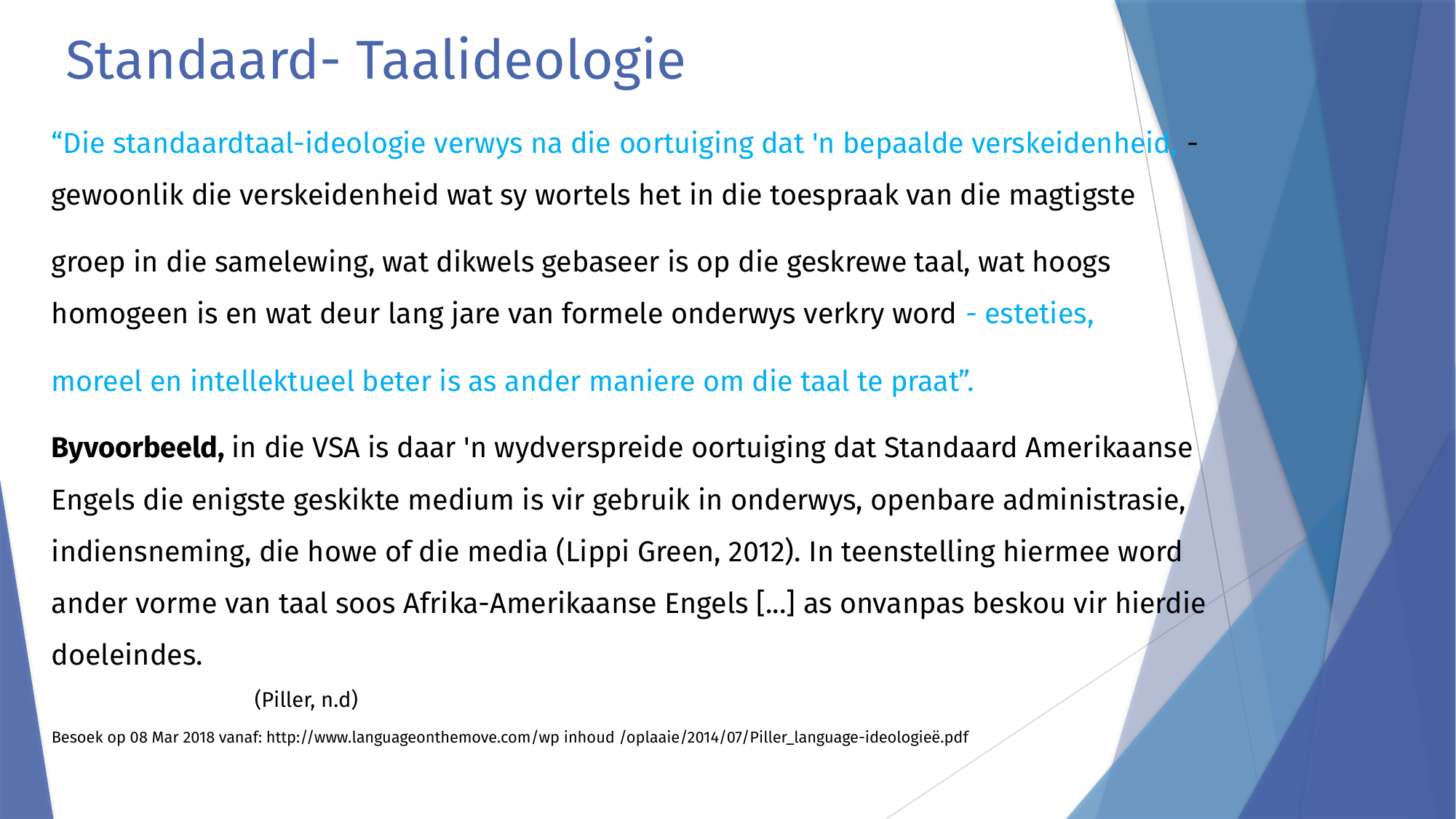

# Standaard- Taalideologie
“Die standaardtaal-ideologie verwys na die oortuiging dat 'n bepaalde verskeidenheid, - gewoonlik die verskeidenheid wat sy wortels het in die toespraak van die magtigste
groep in die samelewing, wat dikwels gebaseer is op die geskrewe taal, wat hoogs homogeen is en wat deur lang jare van formele onderwys verkry word - esteties,
moreel en intellektueel beter is as ander maniere om die taal te praat”.
Byvoorbeeld, in die VSA is daar 'n wydverspreide oortuiging dat Standaard Amerikaanse Engels die enigste geskikte medium is vir gebruik in onderwys, openbare administrasie, indiensneming, die howe of die media (Lippi Green, 2012). In teenstelling hiermee word ander vorme van taal soos Afrika-Amerikaanse Engels [...] as onvanpas beskou vir hierdie doeleindes.
                                    (Piller, n.d)
Besoek op 08 Mar 2018 vanaf: http://www.languageonthemove.com/wp inhoud /oplaaie/2014/07/Piller_language-ideologieë.pdf